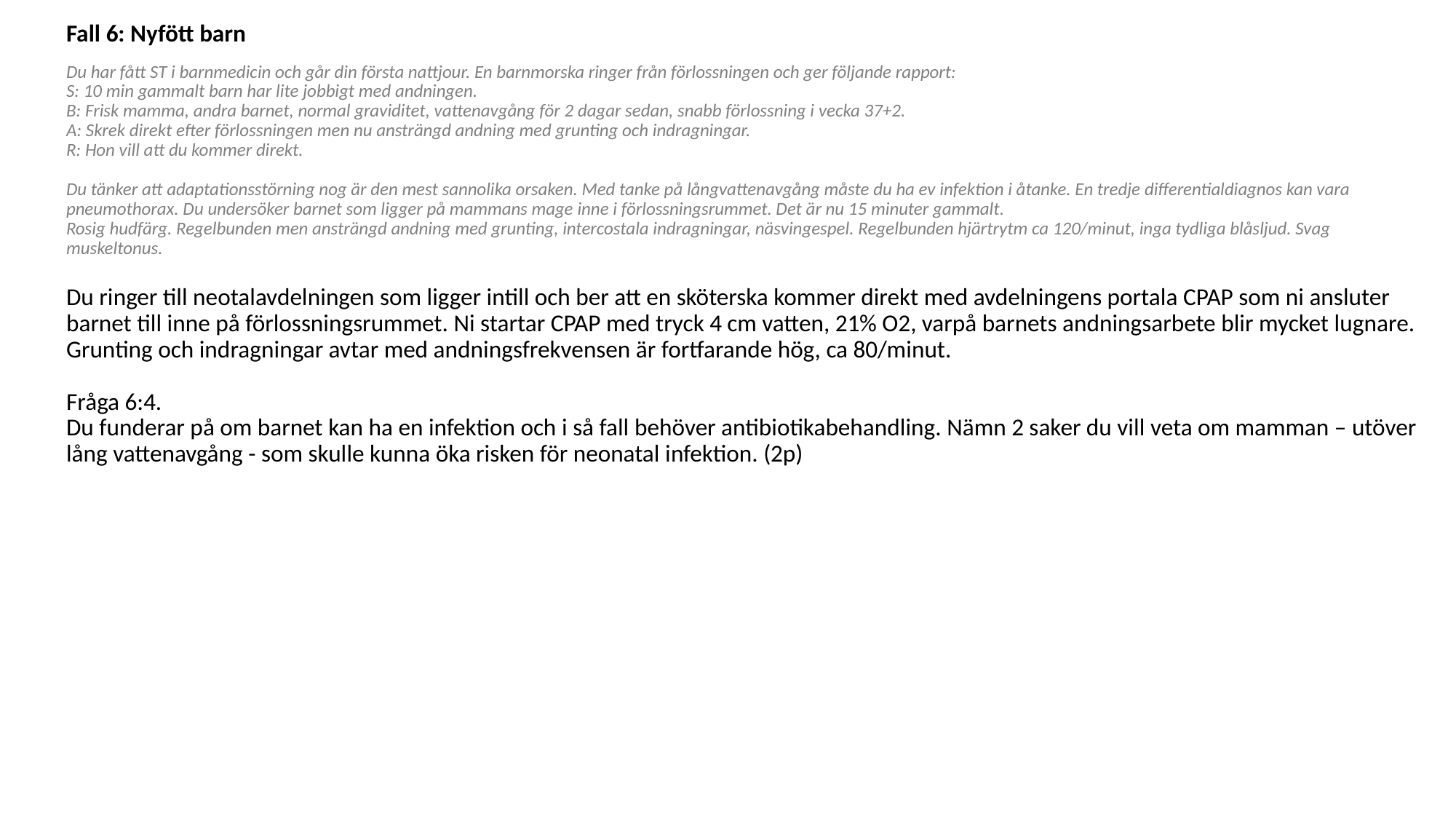

Fall 6: Nyfött barn
Du har fått ST i barnmedicin och går din första nattjour. En barnmorska ringer från förlossningen och ger följande rapport: 
S: 10 min gammalt barn har lite jobbigt med andningen. 
B: Frisk mamma, andra barnet, normal graviditet, vattenavgång för 2 dagar sedan, snabb förlossning i vecka 37+2. 
A: Skrek direkt efter förlossningen men nu ansträngd andning med grunting och indragningar. 
R: Hon vill att du kommer direkt. 
Du tänker att adaptationsstörning nog är den mest sannolika orsaken. Med tanke på långvattenavgång måste du ha ev infektion i åtanke. En tredje differentialdiagnos kan vara pneumothorax. Du undersöker barnet som ligger på mammans mage inne i förlossningsrummet. Det är nu 15 minuter gammalt. 
Rosig hudfärg. Regelbunden men ansträngd andning med grunting, intercostala indragningar, näsvingespel. Regelbunden hjärtrytm ca 120/minut, inga tydliga blåsljud. Svag muskeltonus. 
Du ringer till neotalavdelningen som ligger intill och ber att en sköterska kommer direkt med avdelningens portala CPAP som ni ansluter barnet till inne på förlossningsrummet. Ni startar CPAP med tryck 4 cm vatten, 21% O2, varpå barnets andningsarbete blir mycket lugnare. Grunting och indragningar avtar med andningsfrekvensen är fortfarande hög, ca 80/minut. 
Fråga 6:4.
Du funderar på om barnet kan ha en infektion och i så fall behöver antibiotikabehandling. Nämn 2 saker du vill veta om mamman – utöver lång vattenavgång - som skulle kunna öka risken för neonatal infektion. (2p)